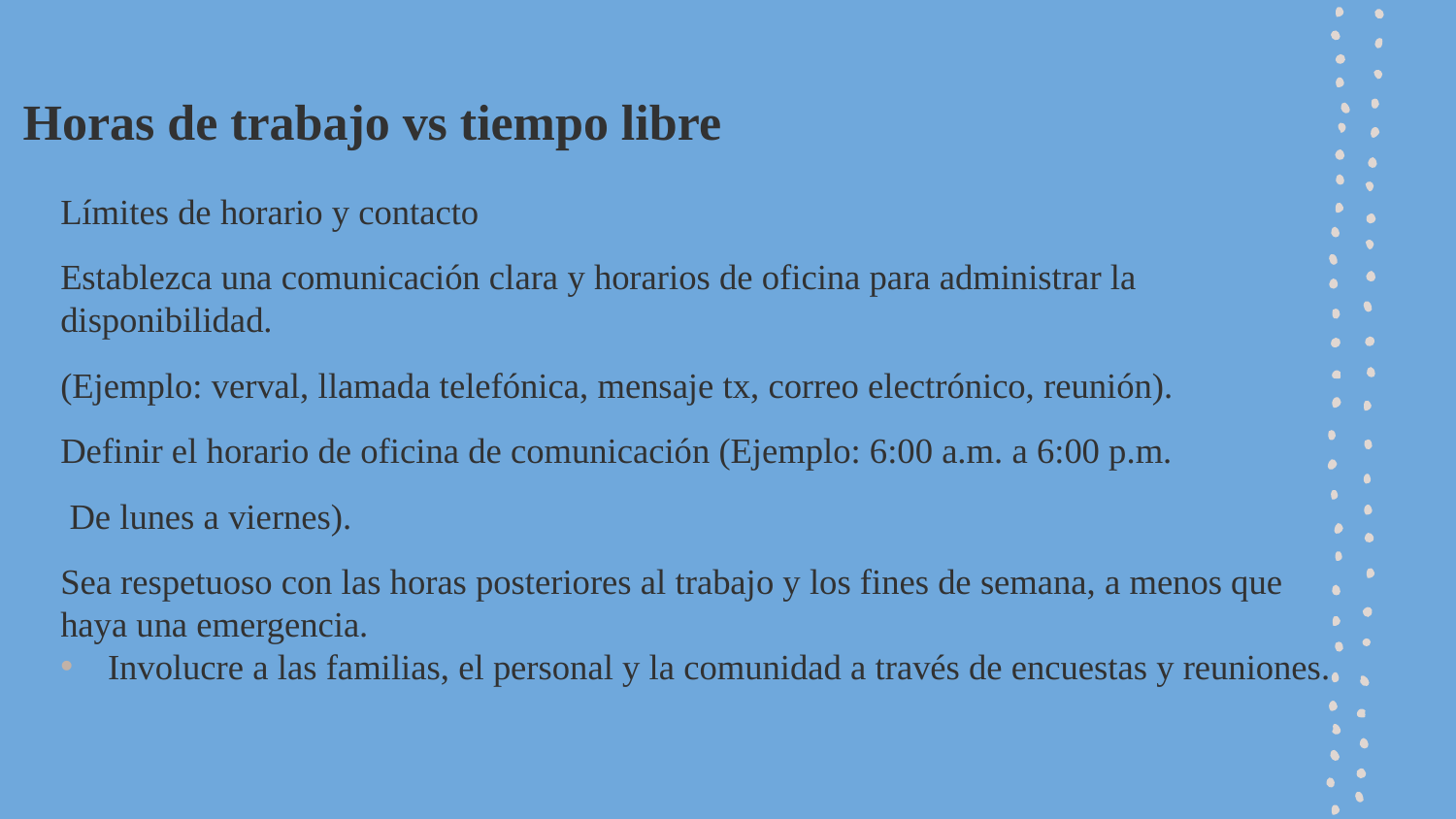

# Horas de trabajo vs tiempo libre
Límites de horario y contacto
Establezca una comunicación clara y horarios de oficina para administrar la disponibilidad.
(Ejemplo: verval, llamada telefónica, mensaje tx, correo electrónico, reunión).
Definir el horario de oficina de comunicación (Ejemplo: 6:00 a.m. a 6:00 p.m.
 De lunes a viernes).
Sea respetuoso con las horas posteriores al trabajo y los fines de semana, a menos que haya una emergencia.
Involucre a las familias, el personal y la comunidad a través de encuestas y reuniones.